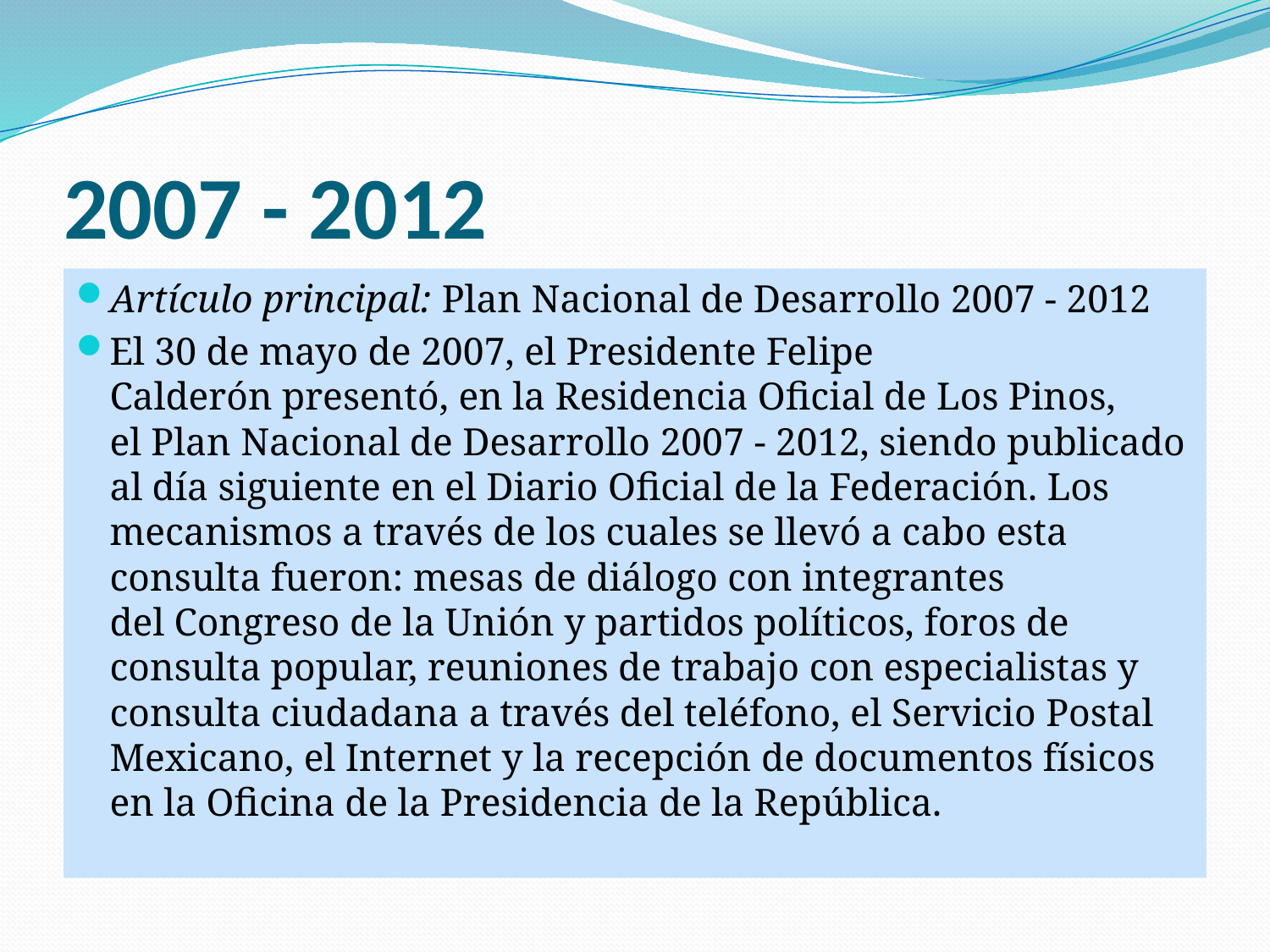

# 2007 - 2012
Artículo principal: Plan Nacional de Desarrollo 2007 - 2012
El 30 de mayo de 2007, el Presidente Felipe Calderón presentó, en la Residencia Oficial de Los Pinos, el Plan Nacional de Desarrollo 2007 - 2012, siendo publicado al día siguiente en el Diario Oficial de la Federación. Los mecanismos a través de los cuales se llevó a cabo esta consulta fueron: mesas de diálogo con integrantes del Congreso de la Unión y partidos políticos, foros de consulta popular, reuniones de trabajo con especialistas y consulta ciudadana a través del teléfono, el Servicio Postal Mexicano, el Internet y la recepción de documentos físicos en la Oficina de la Presidencia de la República.